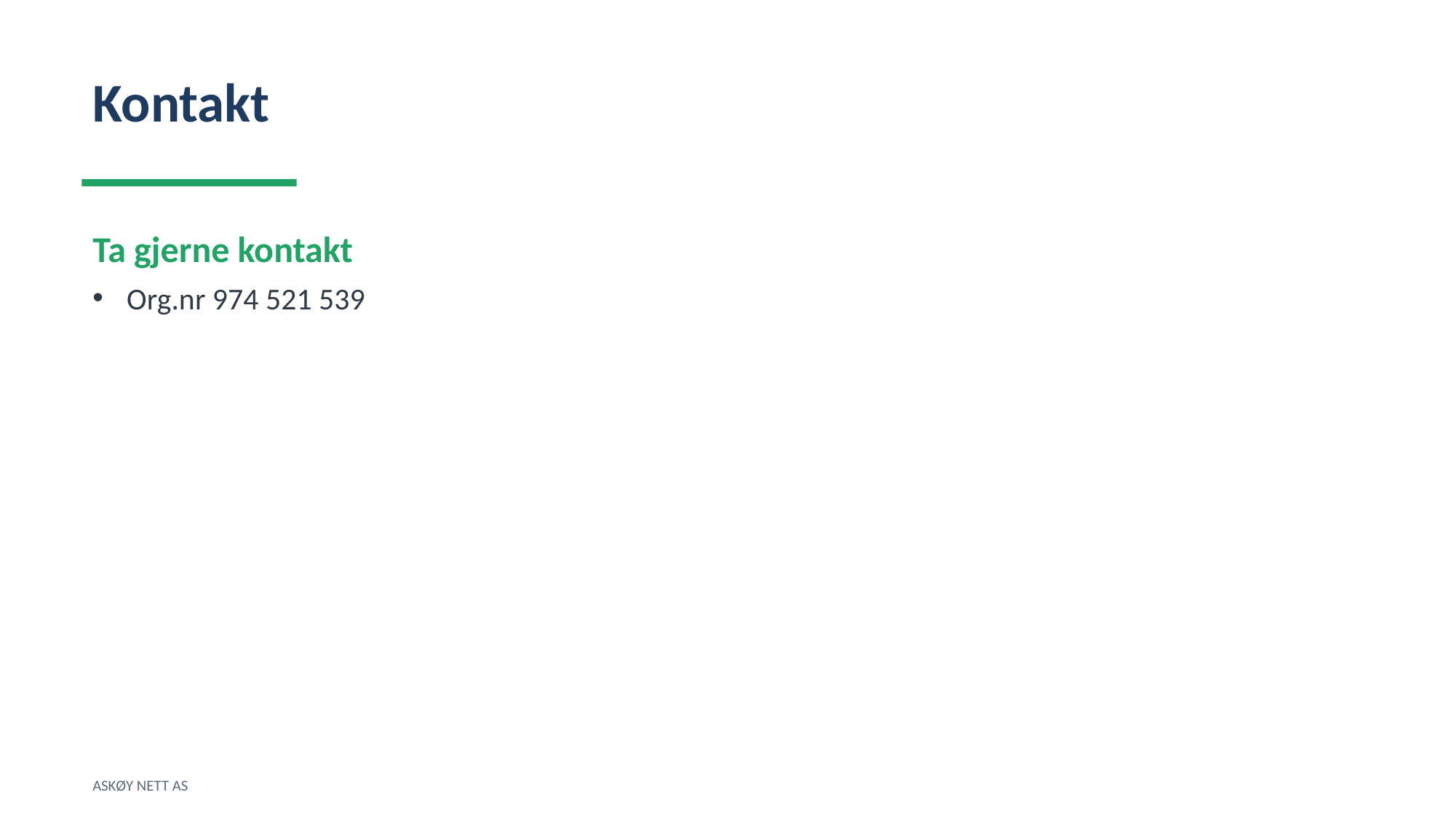

Kontakt

Ta gjerne kontakt
Org.nr 974 521 539
ASKØY NETT AS